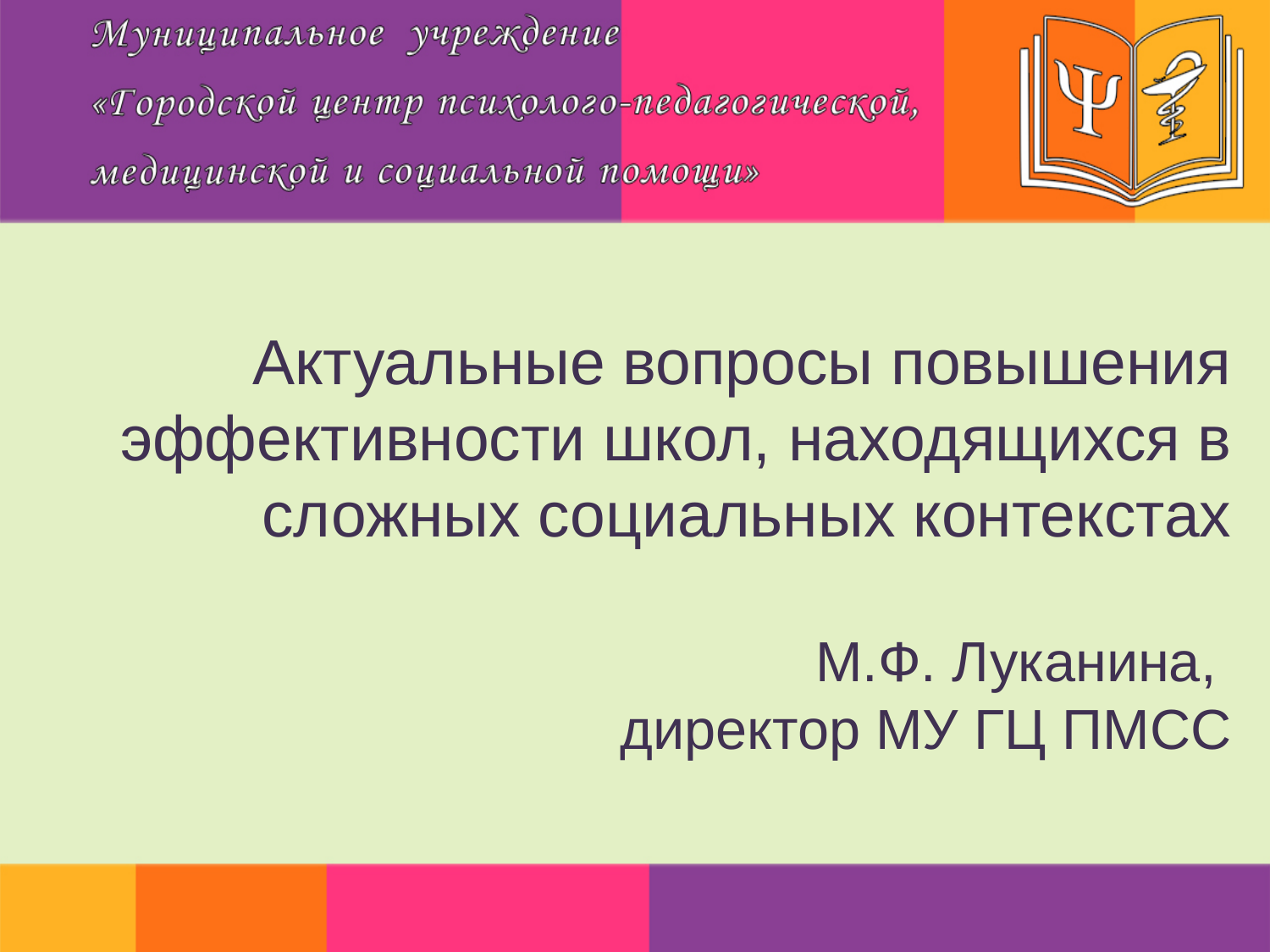

# Актуальные вопросы повышения эффективности школ, находящихся в сложных социальных контекстах М.Ф. Луканина, директор МУ ГЦ ПМСС